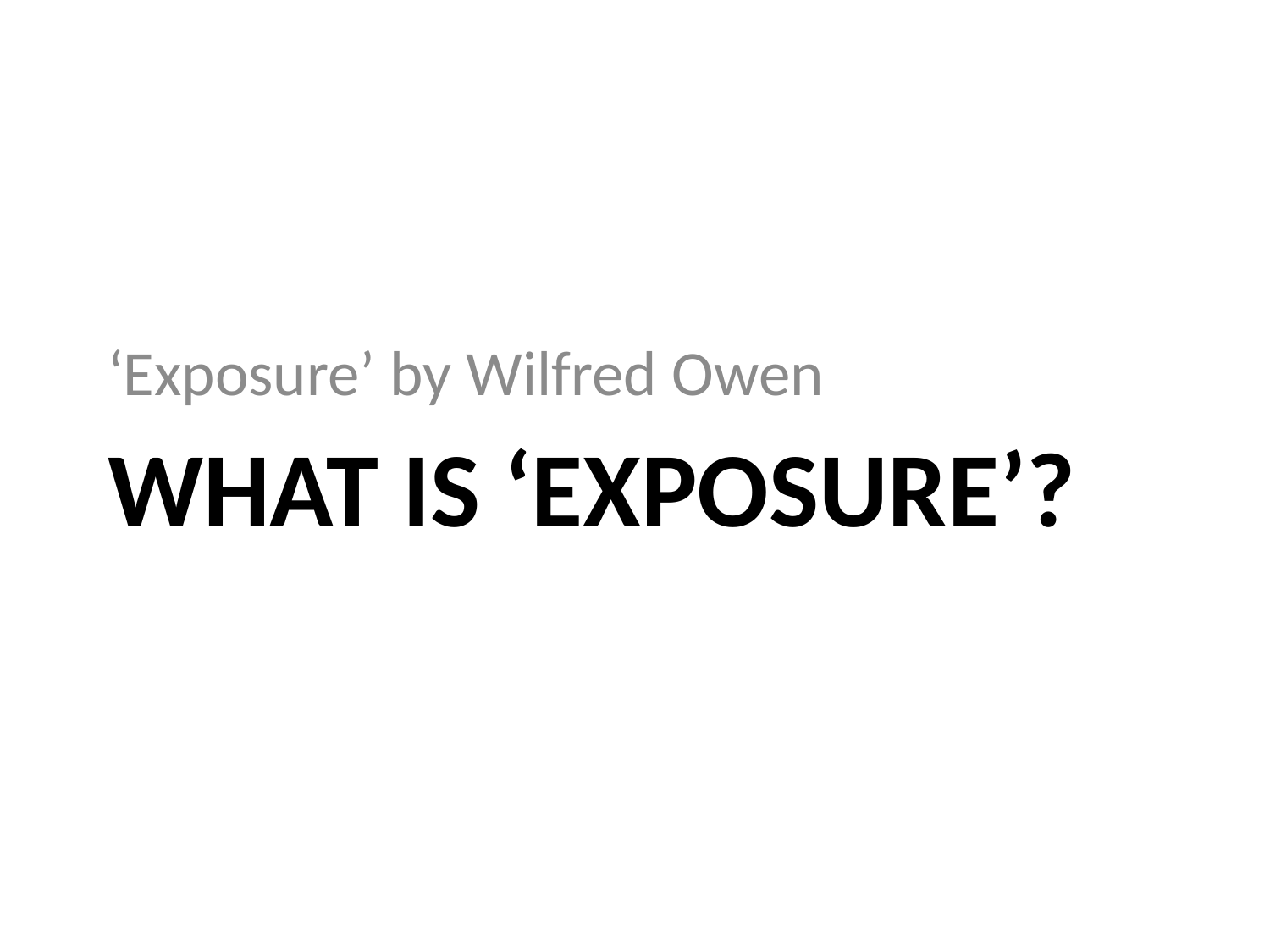

‘Exposure’ by Wilfred Owen
# What is ‘exposure’?